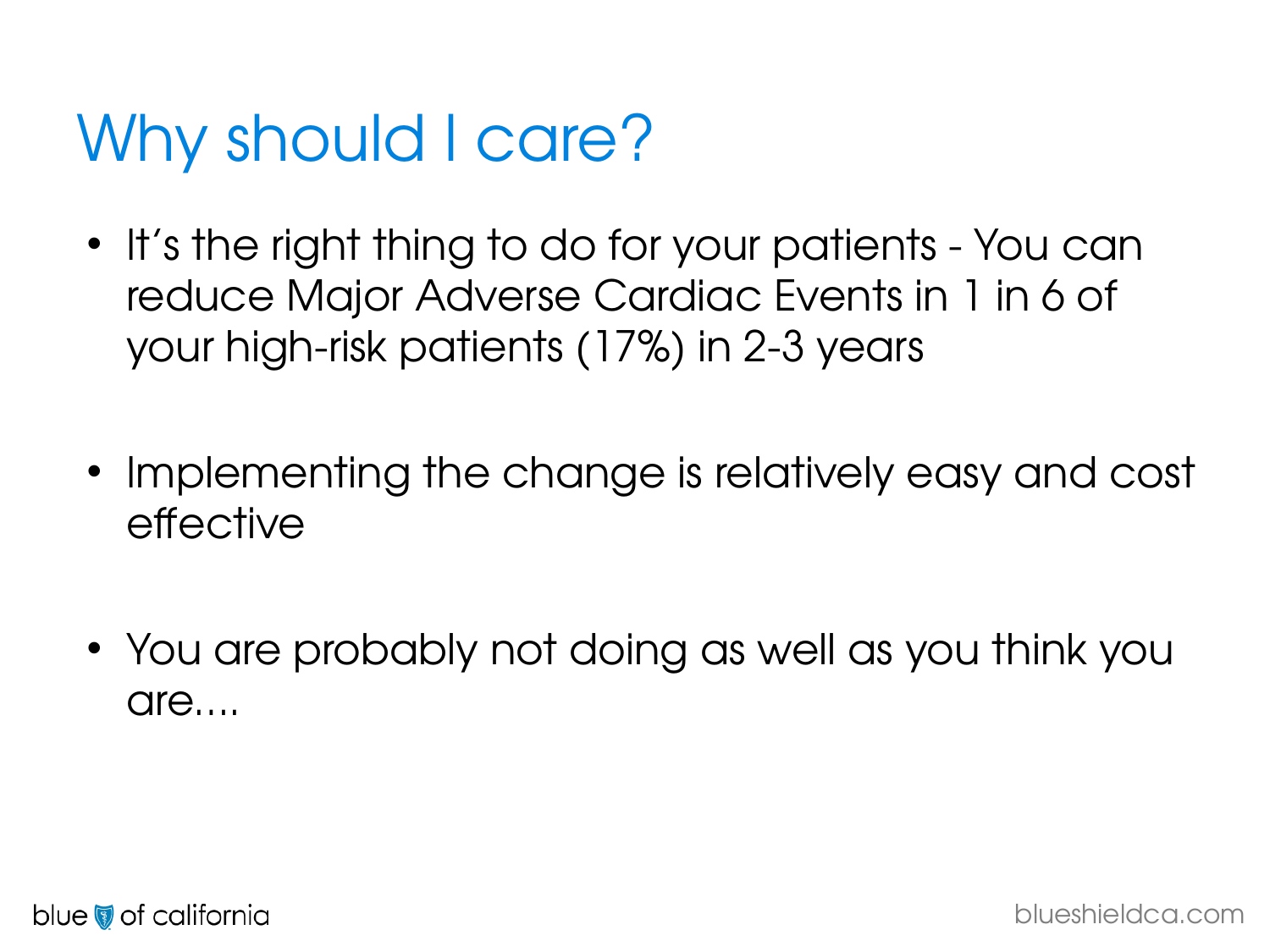

# Why should I care?
It’s the right thing to do for your patients - You can reduce Major Adverse Cardiac Events in 1 in 6 of your high-risk patients (17%) in 2-3 years

Implementing the change is relatively easy and cost effective

You are probably not doing as well as you think you are….